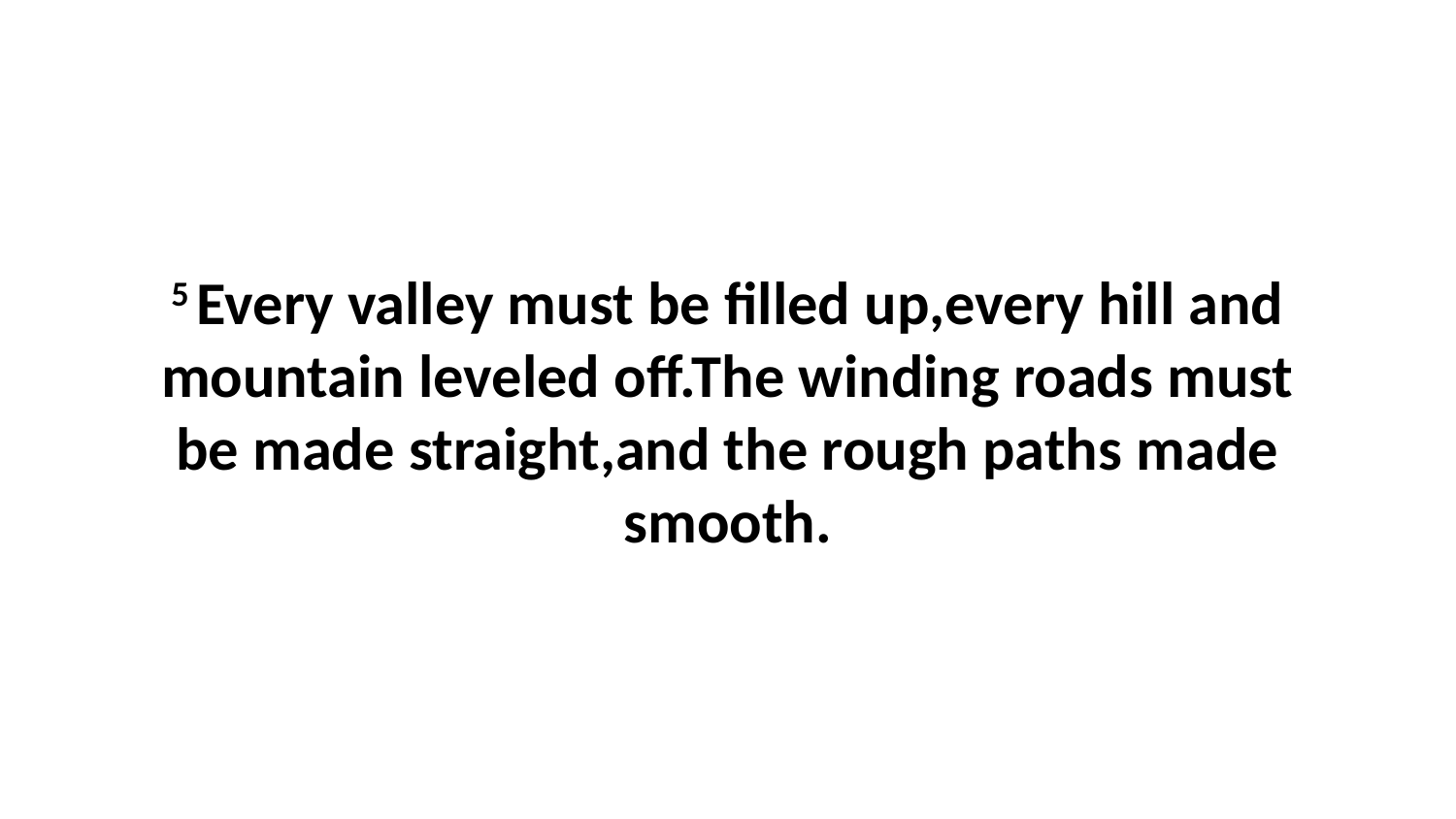

5 Every valley must be filled up,every hill and mountain leveled off.The winding roads must be made straight,and the rough paths made smooth.